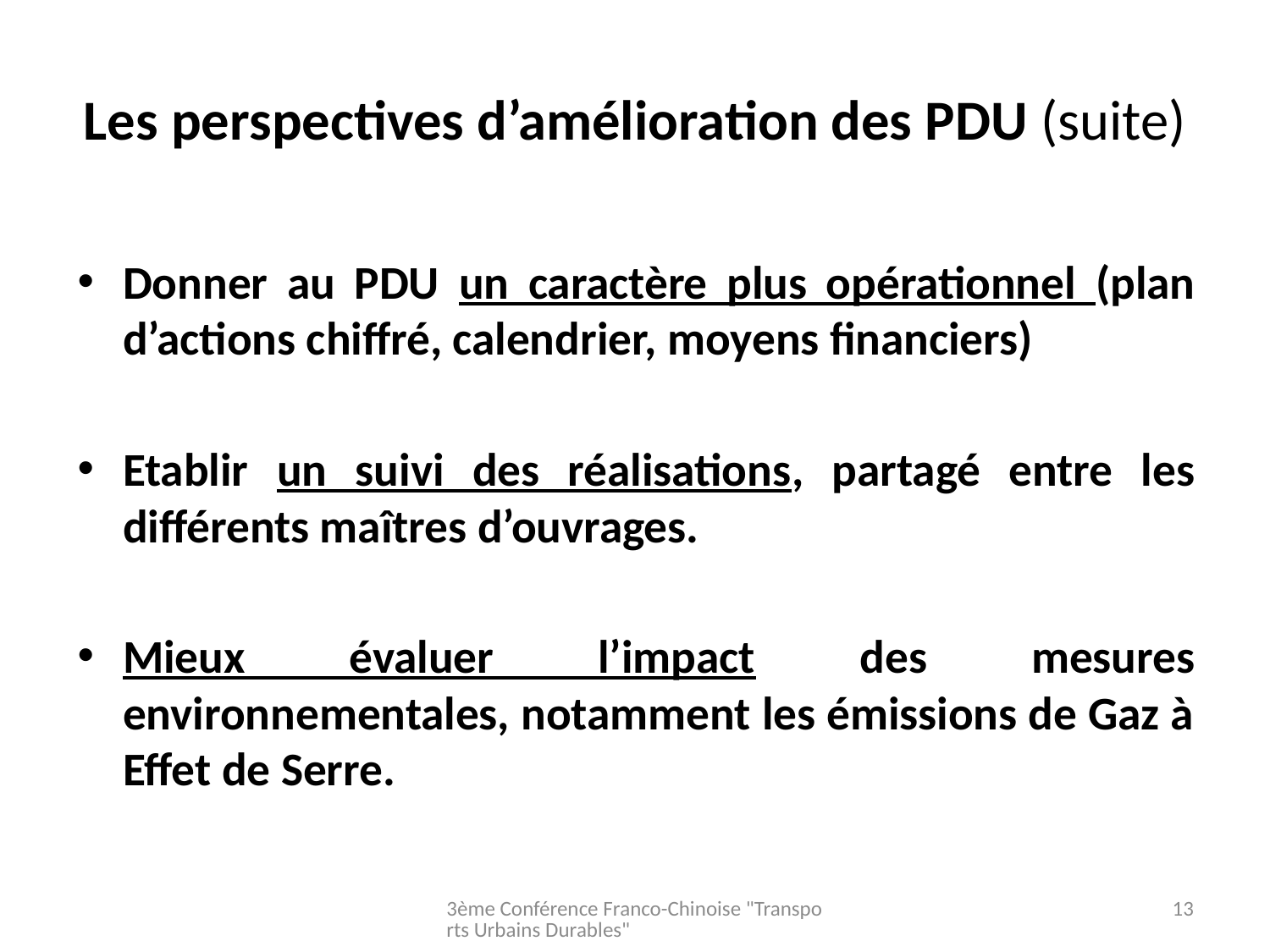

# Les perspectives d’amélioration des PDU (suite)
Donner au PDU un caractère plus opérationnel (plan d’actions chiffré, calendrier, moyens financiers)

Etablir un suivi des réalisations, partagé entre les différents maîtres d’ouvrages.

Mieux évaluer l’impact des mesures environnementales, notamment les émissions de Gaz à Effet de Serre.

3ème Conférence Franco-Chinoise "Transports Urbains Durables"
13